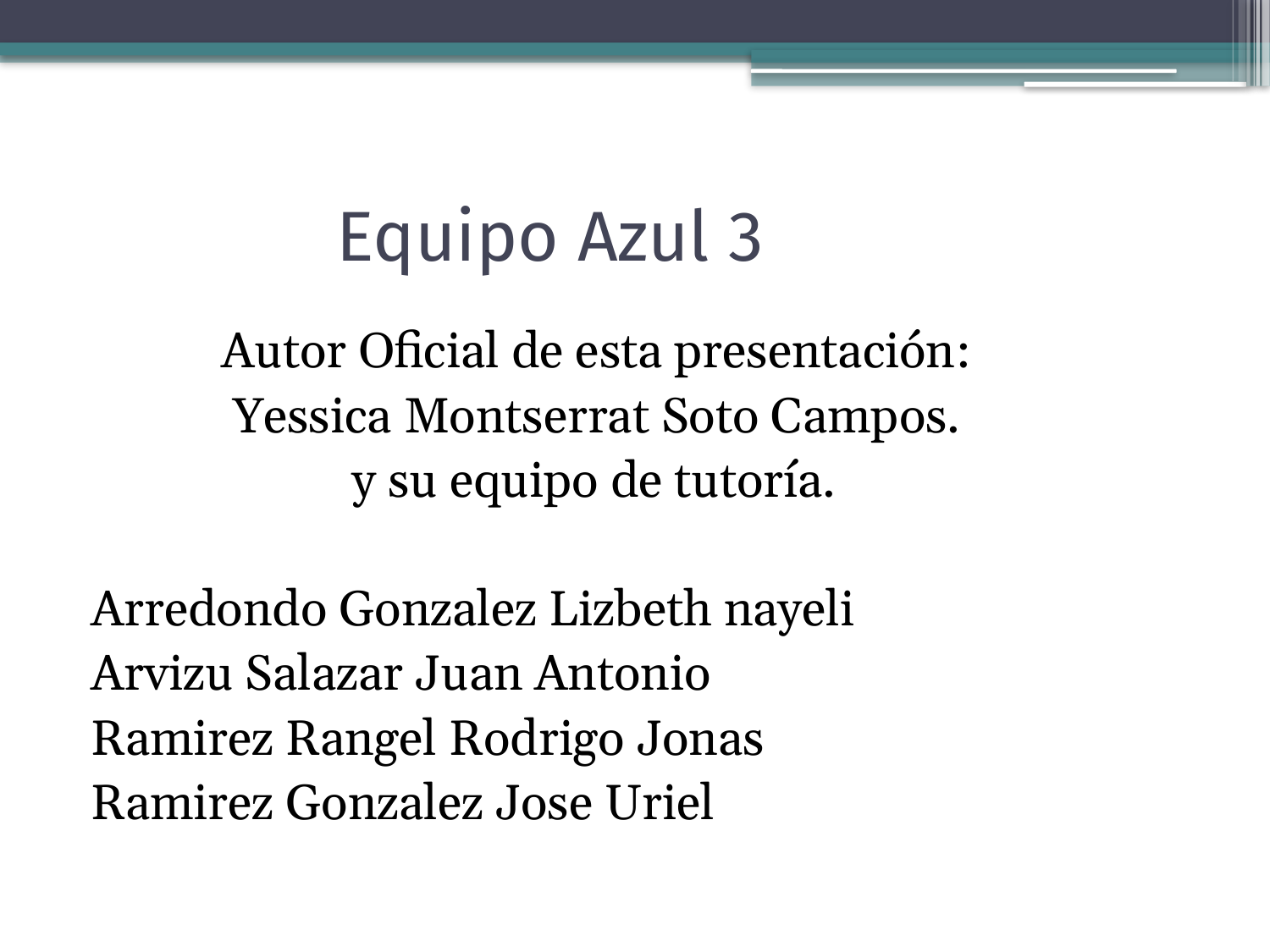

# Equipo Azul 3
           Autor Oficial de esta presentación:
            Yessica Montserrat Soto Campos.
                      y su equipo de tutoría.

Arredondo Gonzalez Lizbeth nayeli
Arvizu Salazar Juan Antonio
Ramirez Rangel Rodrigo Jonas
Ramirez Gonzalez Jose Uriel